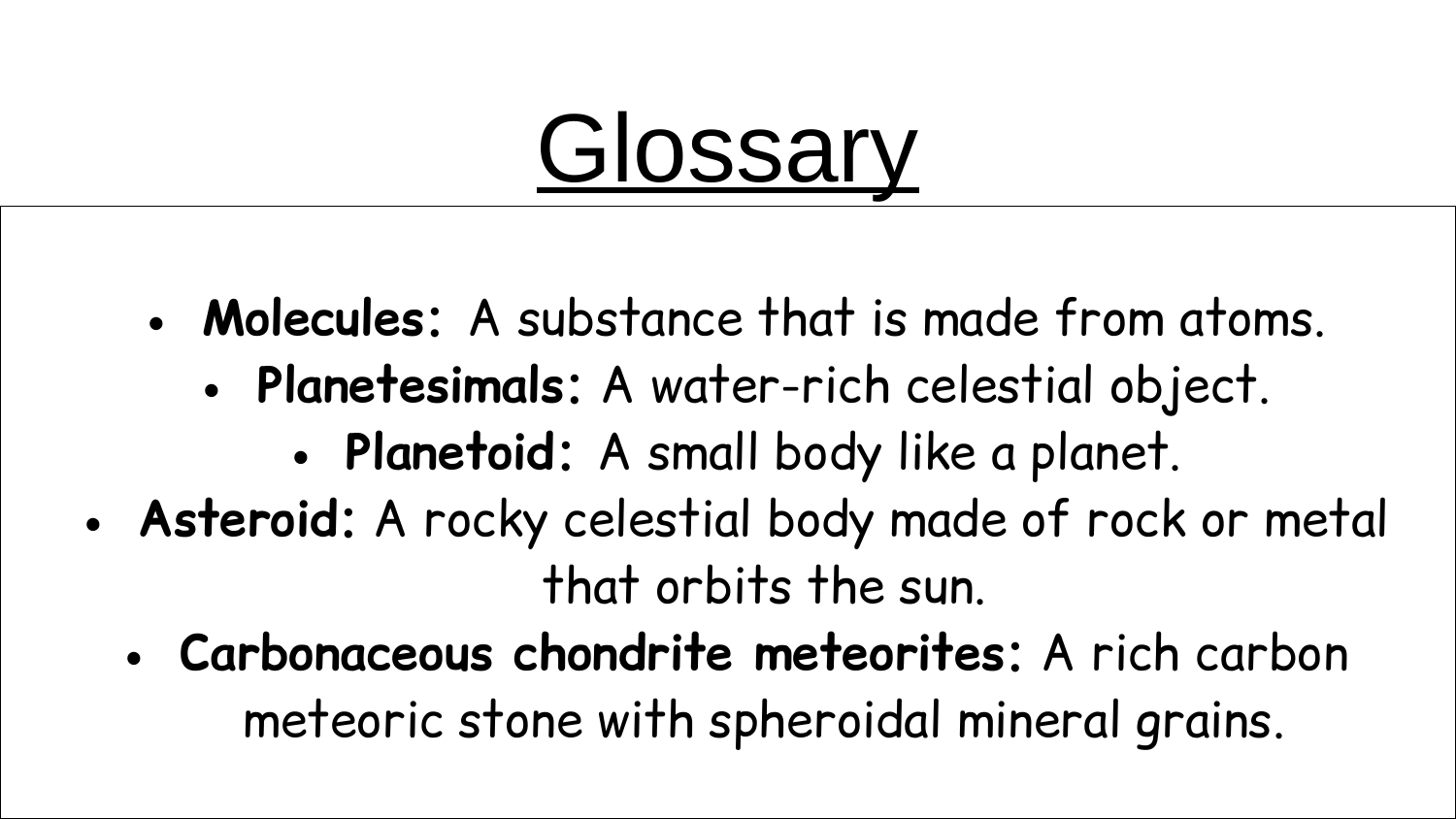

# Glossary
Molecules: A substance that is made from atoms.
Planetesimals: A water-rich celestial object.
Planetoid: A small body like a planet.
Asteroid: A rocky celestial body made of rock or metal that orbits the sun.
Carbonaceous chondrite meteorites: A rich carbon meteoric stone with spheroidal mineral grains.